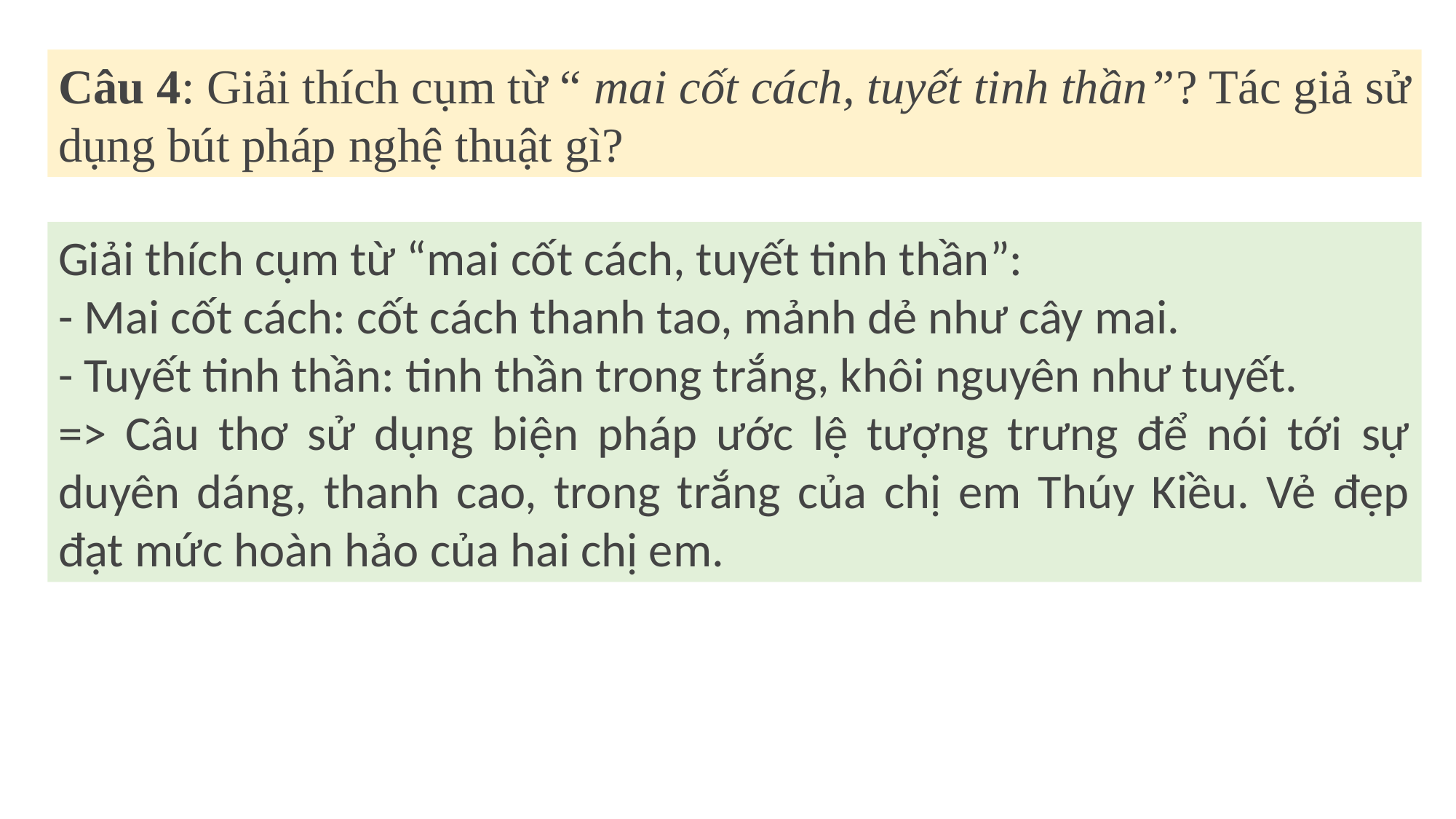

Câu 4: Giải thích cụm từ “ mai cốt cách, tuyết tinh thần”? Tác giả sử dụng bút pháp nghệ thuật gì?
Giải thích cụm từ “mai cốt cách, tuyết tinh thần”:
- Mai cốt cách: cốt cách thanh tao, mảnh dẻ như cây mai.
- Tuyết tinh thần: tinh thần trong trắng, khôi nguyên như tuyết.
=> Câu thơ sử dụng biện pháp ước lệ tượng trưng để nói tới sự duyên dáng, thanh cao, trong trắng của chị em Thúy Kiều. Vẻ đẹp đạt mức hoàn hảo của hai chị em.